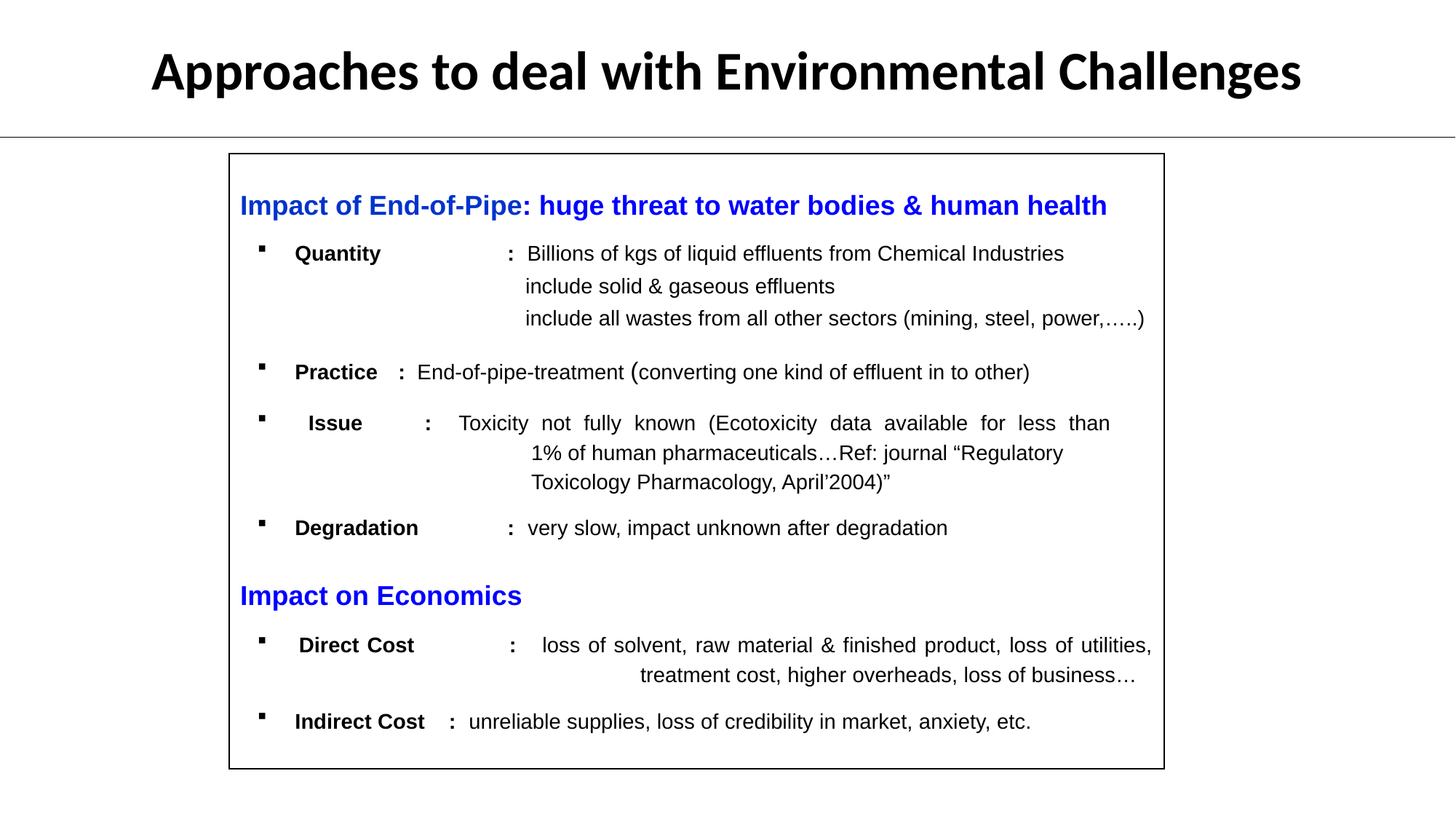

Approaches to deal with Environmental Challenges

Impact of End-of-Pipe: huge threat to water bodies & human health
  Quantity    	 :  Billions of kgs of liquid effluents from Chemical Industries
		    include solid & gaseous effluents
		    include all wastes from all other sectors (mining, steel, power,…..)
  Practice 	 :  End-of-pipe-treatment (converting one kind of effluent in to other)
  Issue 	 :  Toxicity not fully known (Ecotoxicity data available for less than 			     1% of human pharmaceuticals…Ref: journal “Regulatory
		     Toxicology Pharmacology, April’2004)”
  Degradation 	 :  very slow, impact unknown after degradation
Impact on Economics
  Direct Cost 	:   loss of solvent, raw material & finished product, loss of utilities,			     treatment cost, higher overheads, loss of business…
  Indirect Cost    :  unreliable supplies, loss of credibility in market, anxiety, etc.